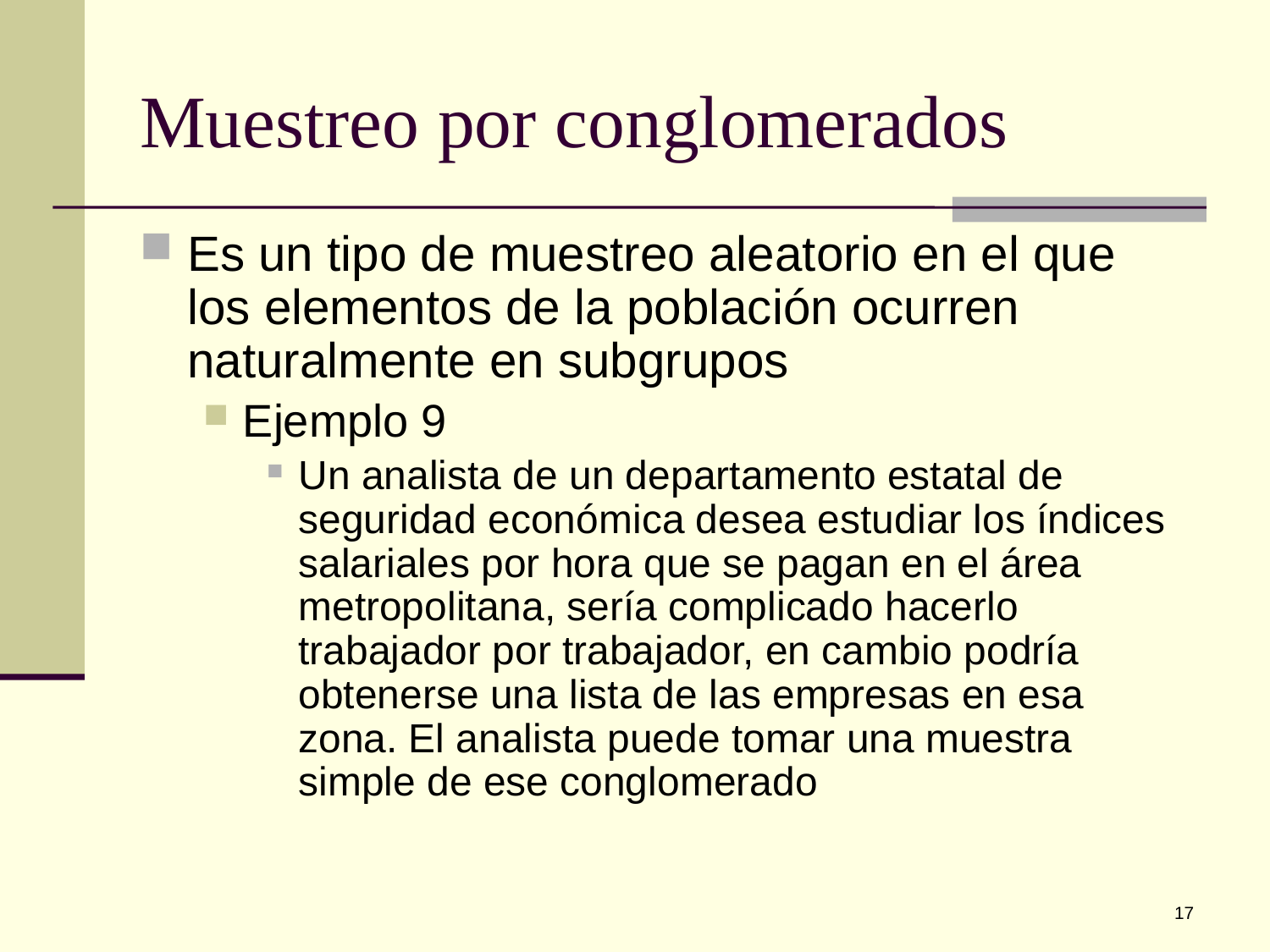

# Muestreo por conglomerados
Es un tipo de muestreo aleatorio en el que los elementos de la población ocurren naturalmente en subgrupos
Ejemplo 9
Un analista de un departamento estatal de seguridad económica desea estudiar los índices salariales por hora que se pagan en el área metropolitana, sería complicado hacerlo trabajador por trabajador, en cambio podría obtenerse una lista de las empresas en esa zona. El analista puede tomar una muestra simple de ese conglomerado

17